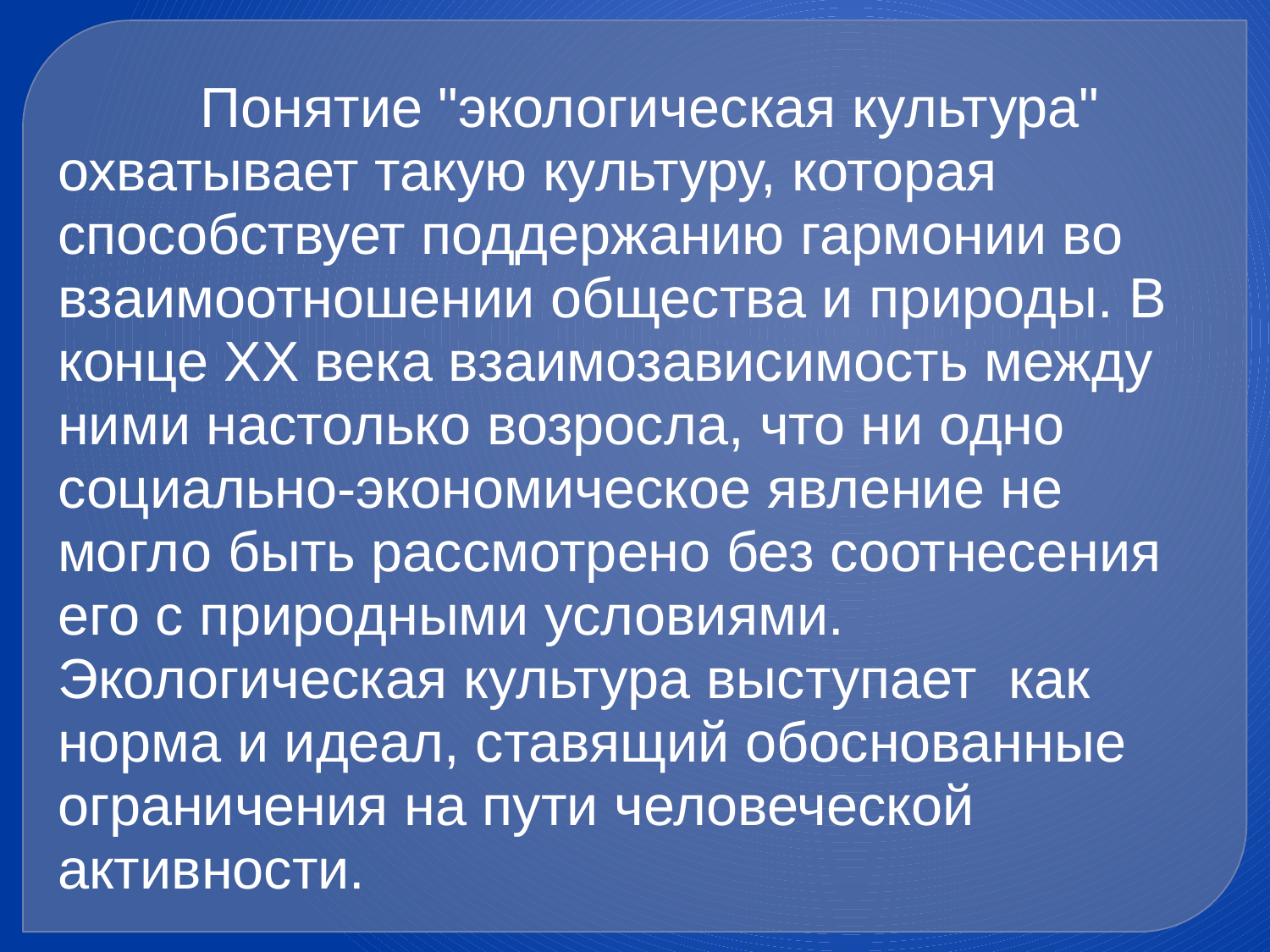

Понятие "экологическая культура" охватывает такую культуру, которая способствует поддержанию гармонии во взаимоотношении общества и природы. В конце ХХ века взаимозависимость между ними настолько возросла, что ни одно социально-экономическое явление не могло быть рассмотрено без соотнесения его с природными условиями. Экологическая культура выступает  как норма и идеал, ставящий обоснованные ограничения на пути человеческой активности.